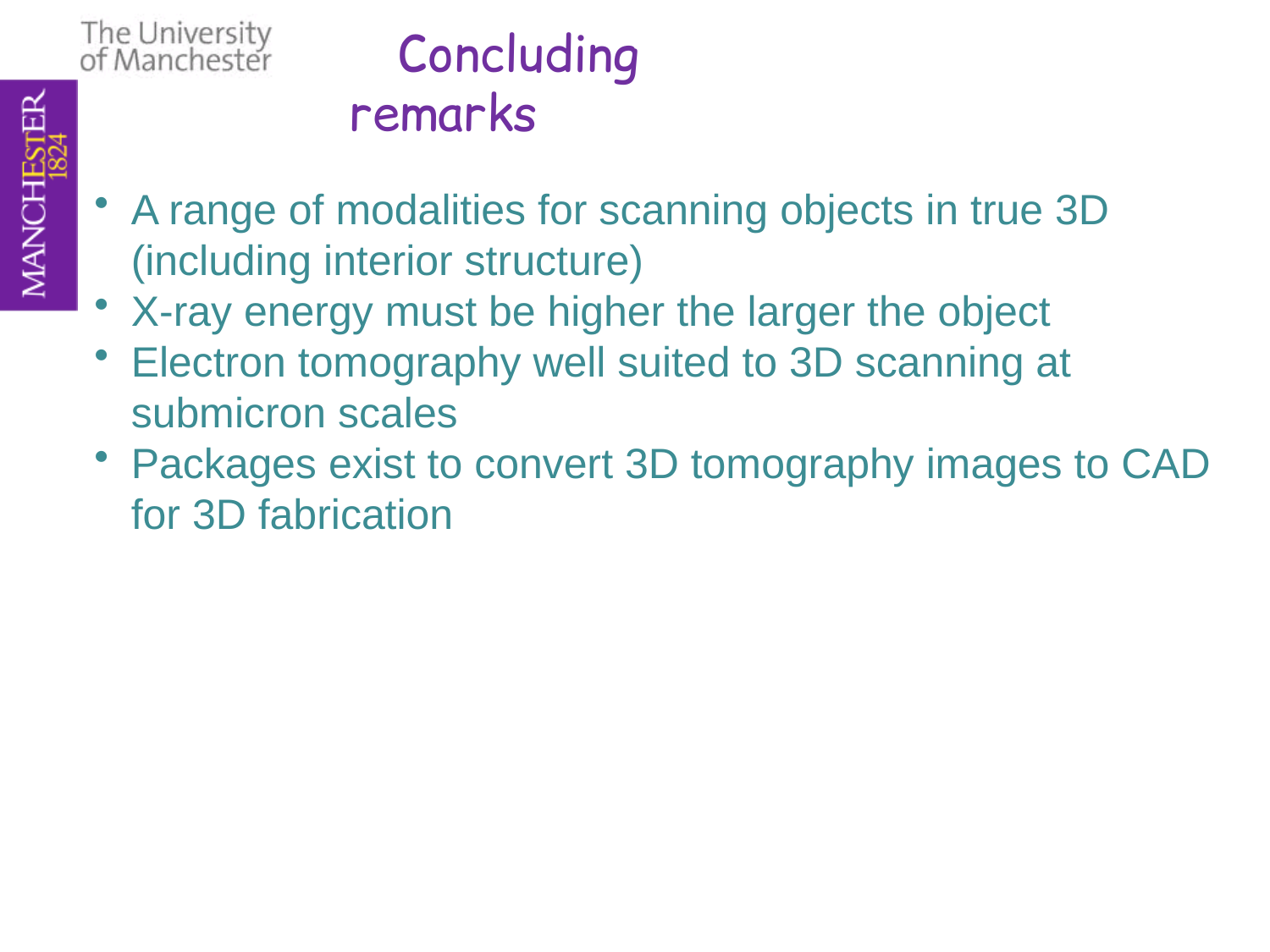

Concluding remarks
A range of modalities for scanning objects in true 3D (including interior structure)
X-ray energy must be higher the larger the object
Electron tomography well suited to 3D scanning at submicron scales
Packages exist to convert 3D tomography images to CAD for 3D fabrication